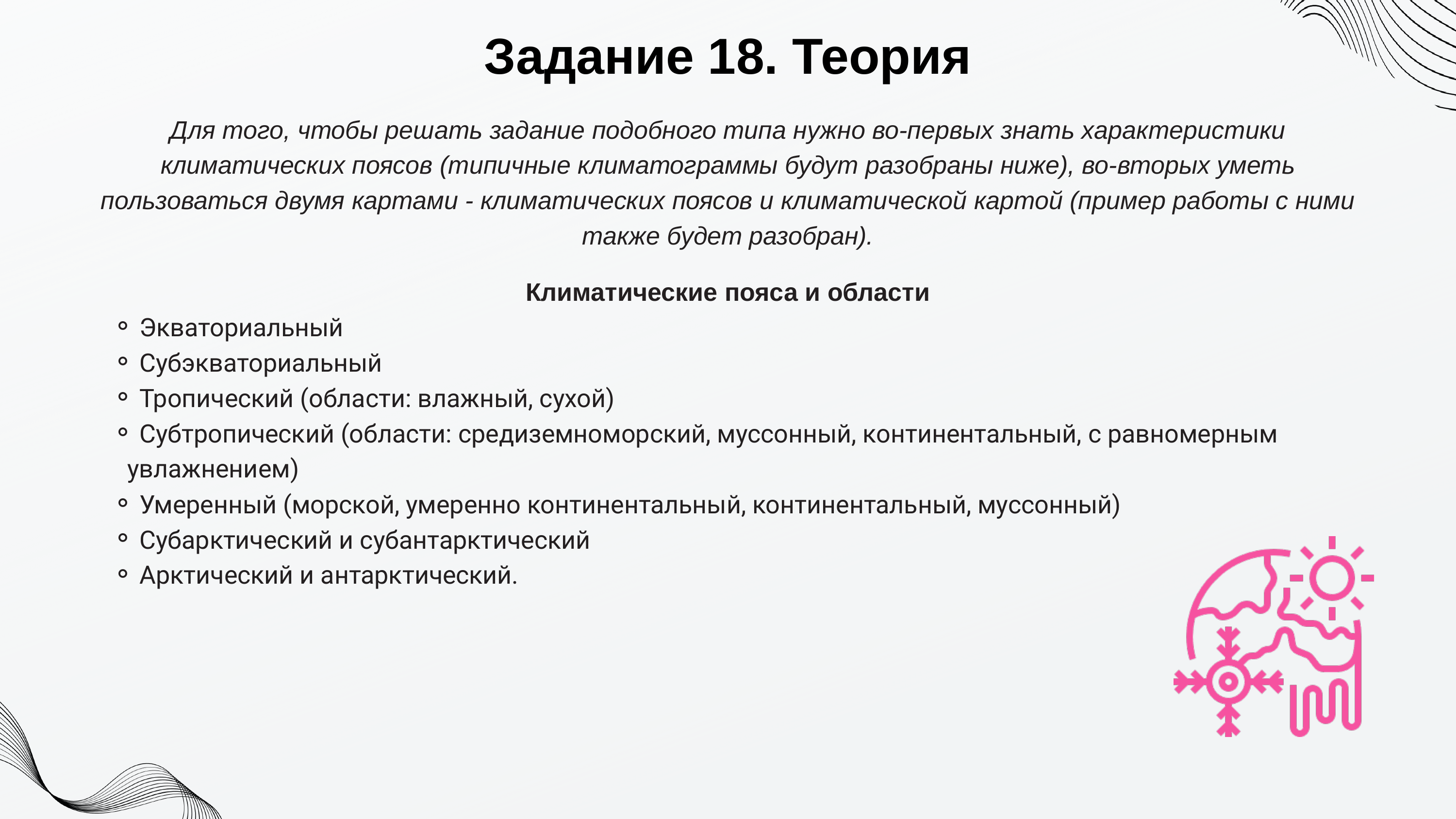

Задание 18. Теория
Для того, чтобы решать задание подобного типа нужно во-первых знать характеристики климатических поясов (типичные климатограммы будут разобраны ниже), во-вторых уметь пользоваться двумя картами - климатических поясов и климатической картой (пример работы с ними также будет разобран).
Климатические пояса и области
 Экваториальный
 Субэкваториальный
 Тропический (области: влажный, сухой)
 Субтропический (области: средиземноморский, муссонный, континентальный, с равномерным увлажнением)
 Умеренный (морской, умеренно континентальный, континентальный, муссонный)
 Субарктический и субантарктический
 Арктический и антарктический.